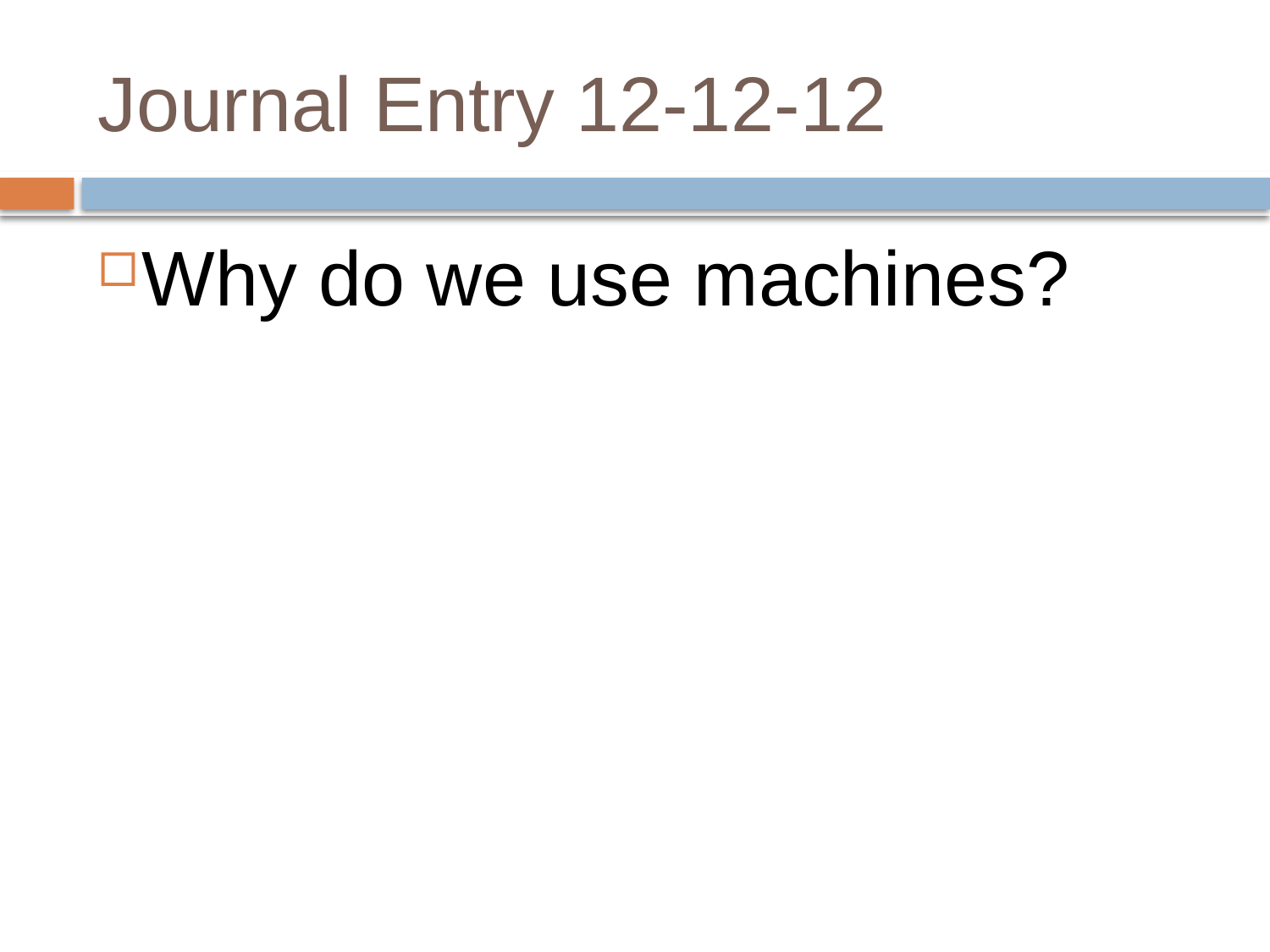

# Journal Entry 12-12-12
Why do we use machines?